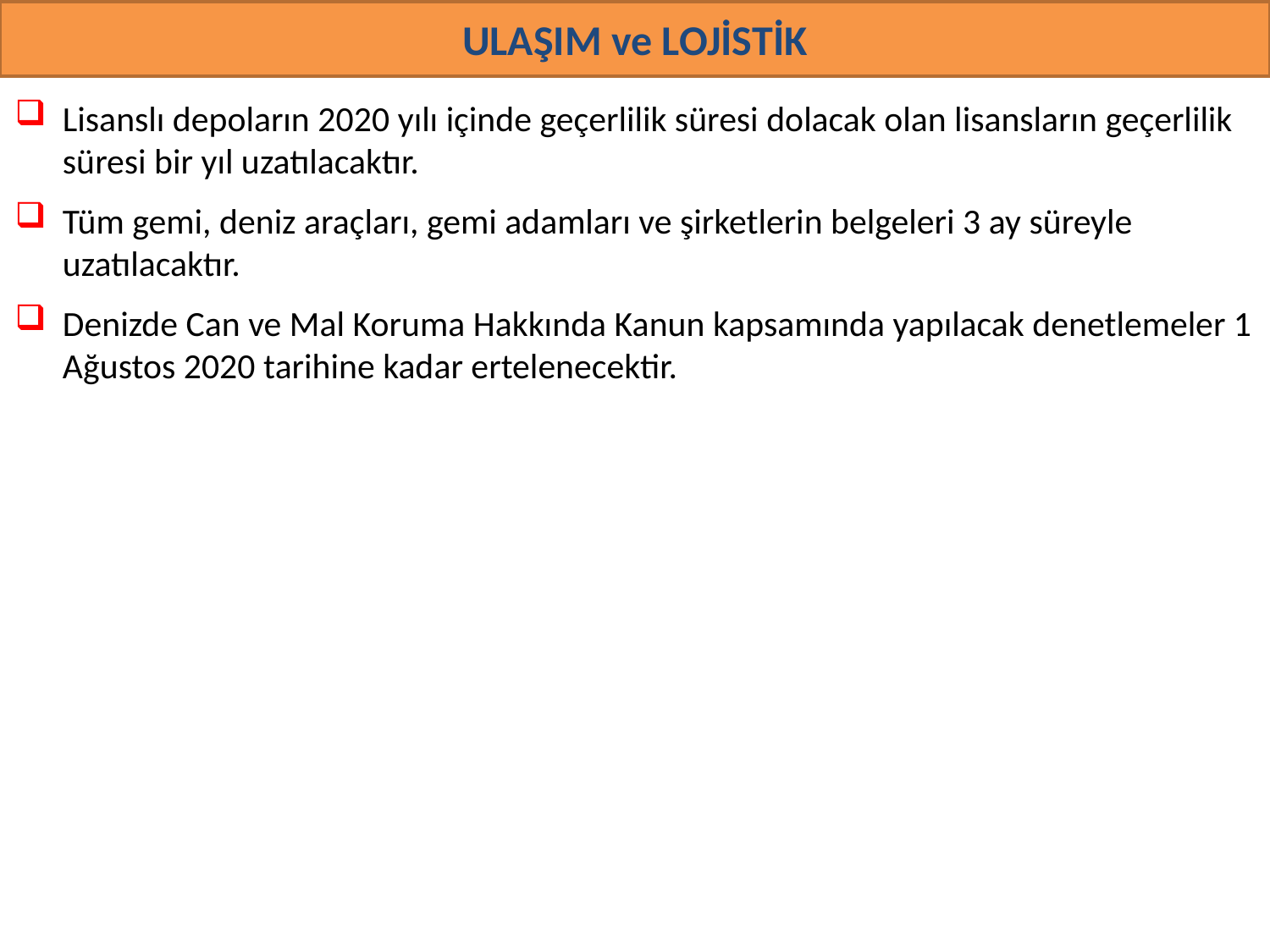

# ULAŞIM ve LOJİSTİK
Lisanslı depoların 2020 yılı içinde geçerlilik süresi dolacak olan lisansların geçerlilik süresi bir yıl uzatılacaktır.
Tüm gemi, deniz araçları, gemi adamları ve şirketlerin belgeleri 3 ay süreyle uzatılacaktır.
Denizde Can ve Mal Koruma Hakkında Kanun kapsamında yapılacak denetlemeler 1 Ağustos 2020 tarihine kadar ertelenecektir.